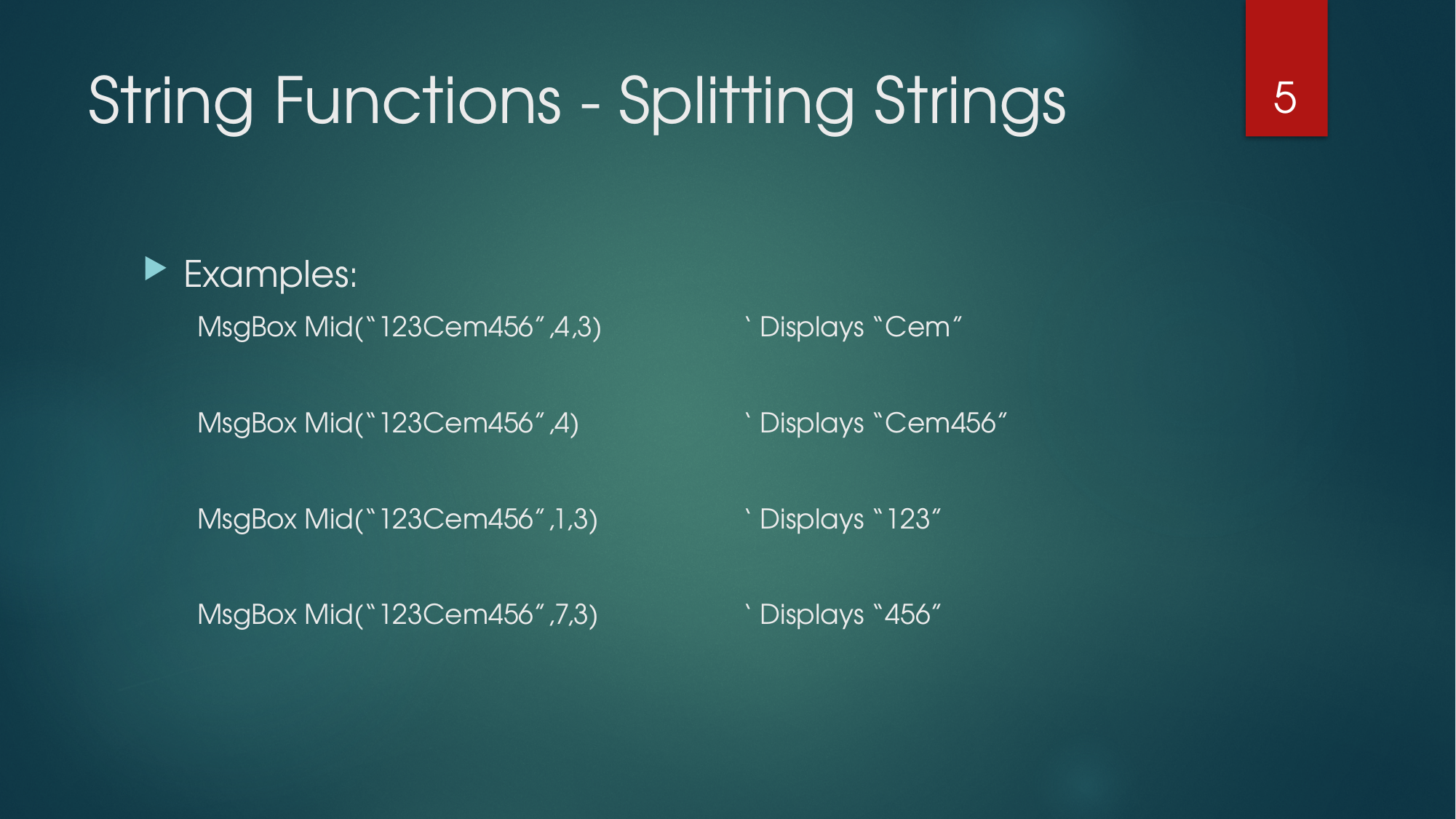

5
# String Functions - Splitting Strings
Examples:
MsgBox Mid(“123Cem456”,4,3) 		‘ Displays “Cem”

MsgBox Mid(“123Cem456”,4) 		‘ Displays “Cem456”

MsgBox Mid(“123Cem456”,1,3) 		‘ Displays “123”

MsgBox Mid(“123Cem456”,7,3) 		‘ Displays “456”